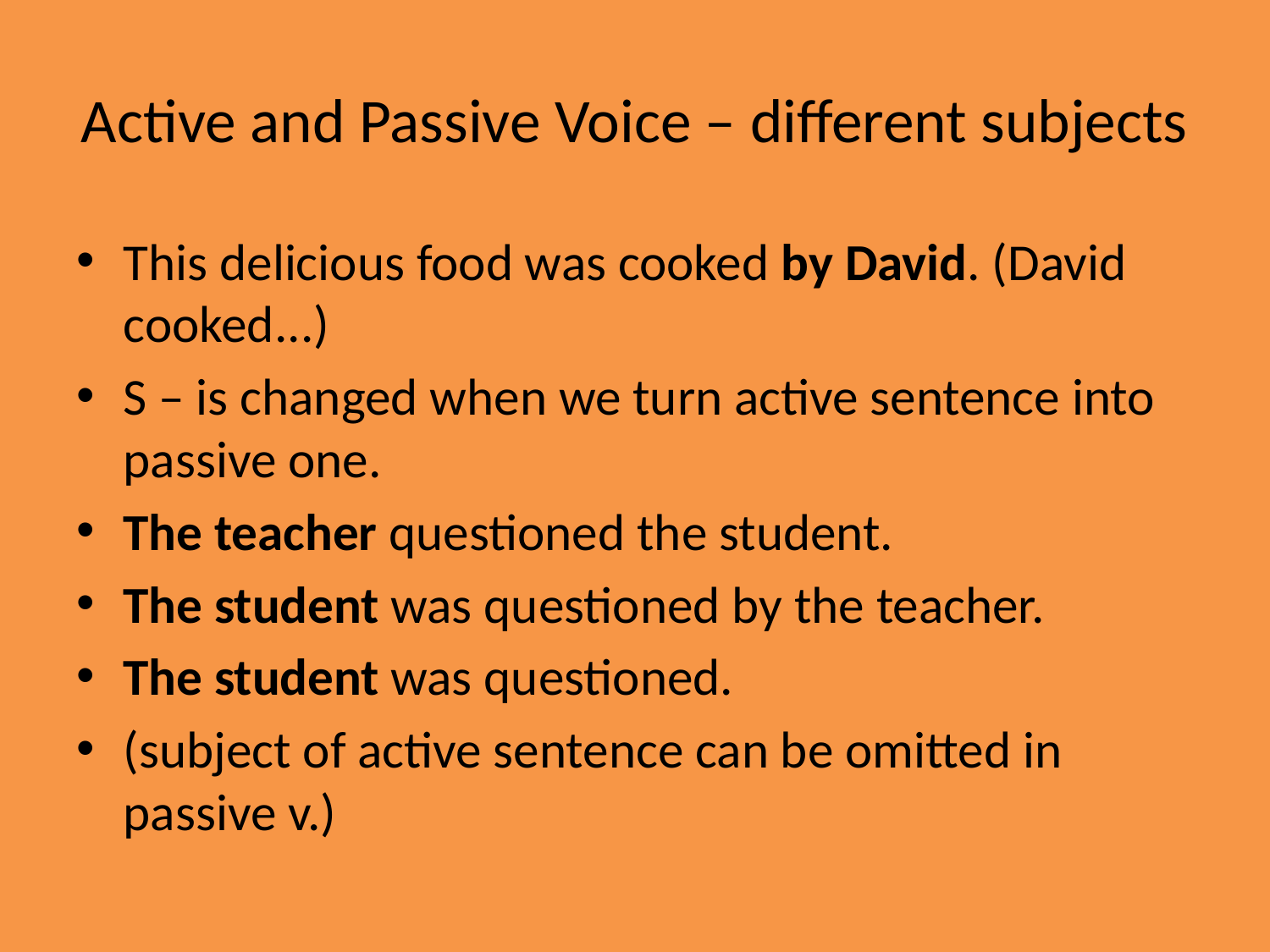

# Active and Passive Voice – different subjects
This delicious food was cooked by David. (David cooked...)
S – is changed when we turn active sentence into passive one.
The teacher questioned the student.
The student was questioned by the teacher.
The student was questioned.
(subject of active sentence can be omitted in passive v.)